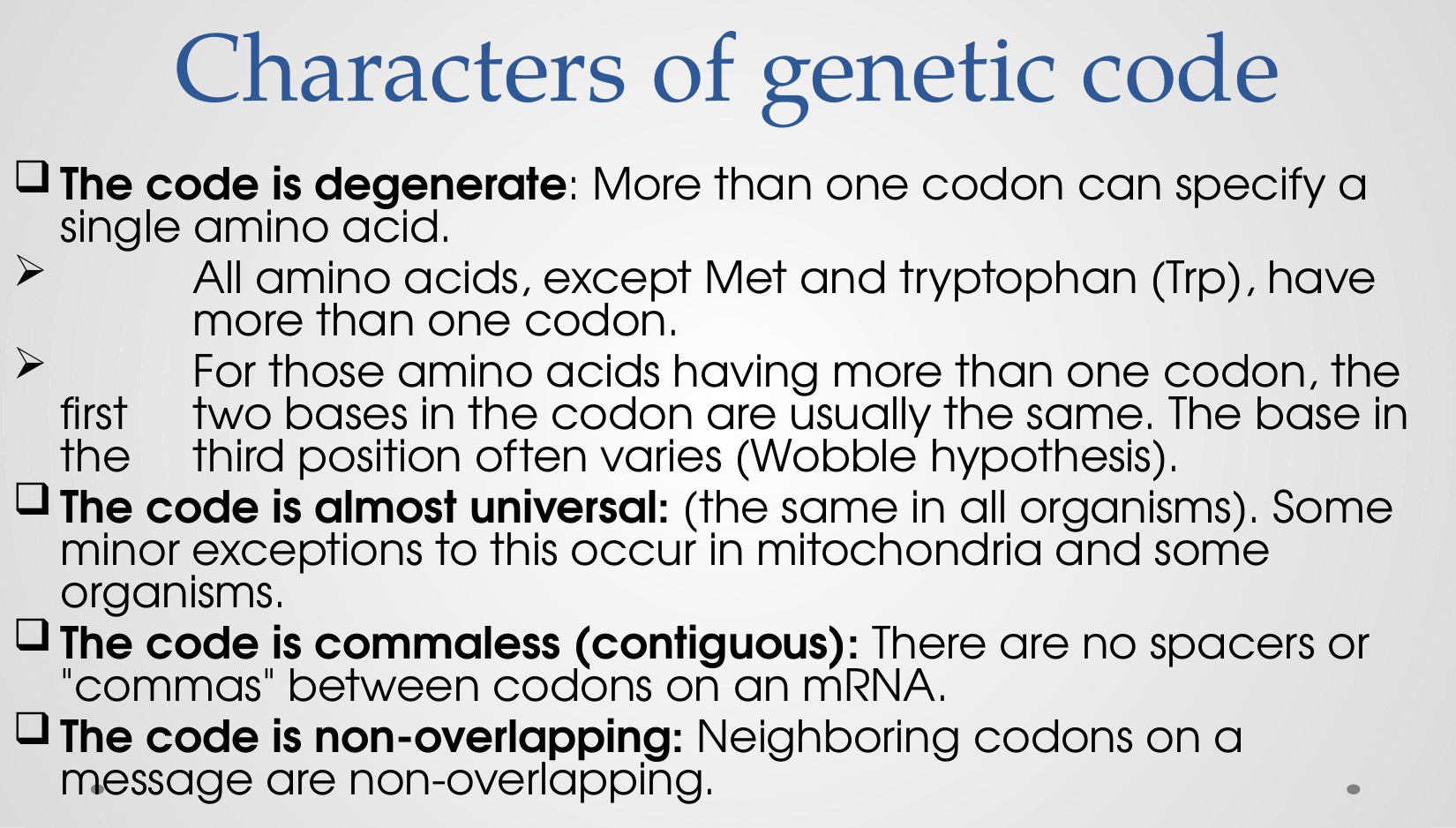

# Characters of genetic code
The code is degenerate: More than one codon can specify a single amino acid.
	All amino acids, except Met and tryptophan (Trp), have 	more than one codon.
	For those amino acids having more than one codon, the first 	two bases in the codon are usually the same. The base in the 	third position often varies (Wobble hypothesis).
The code is almost universal: (the same in all organisms). Some minor exceptions to this occur in mitochondria and some organisms.
The code is commaless (contiguous): There are no spacers or "commas" between codons on an mRNA.
The code is non-overlapping: Neighboring codons on a message are non-overlapping.